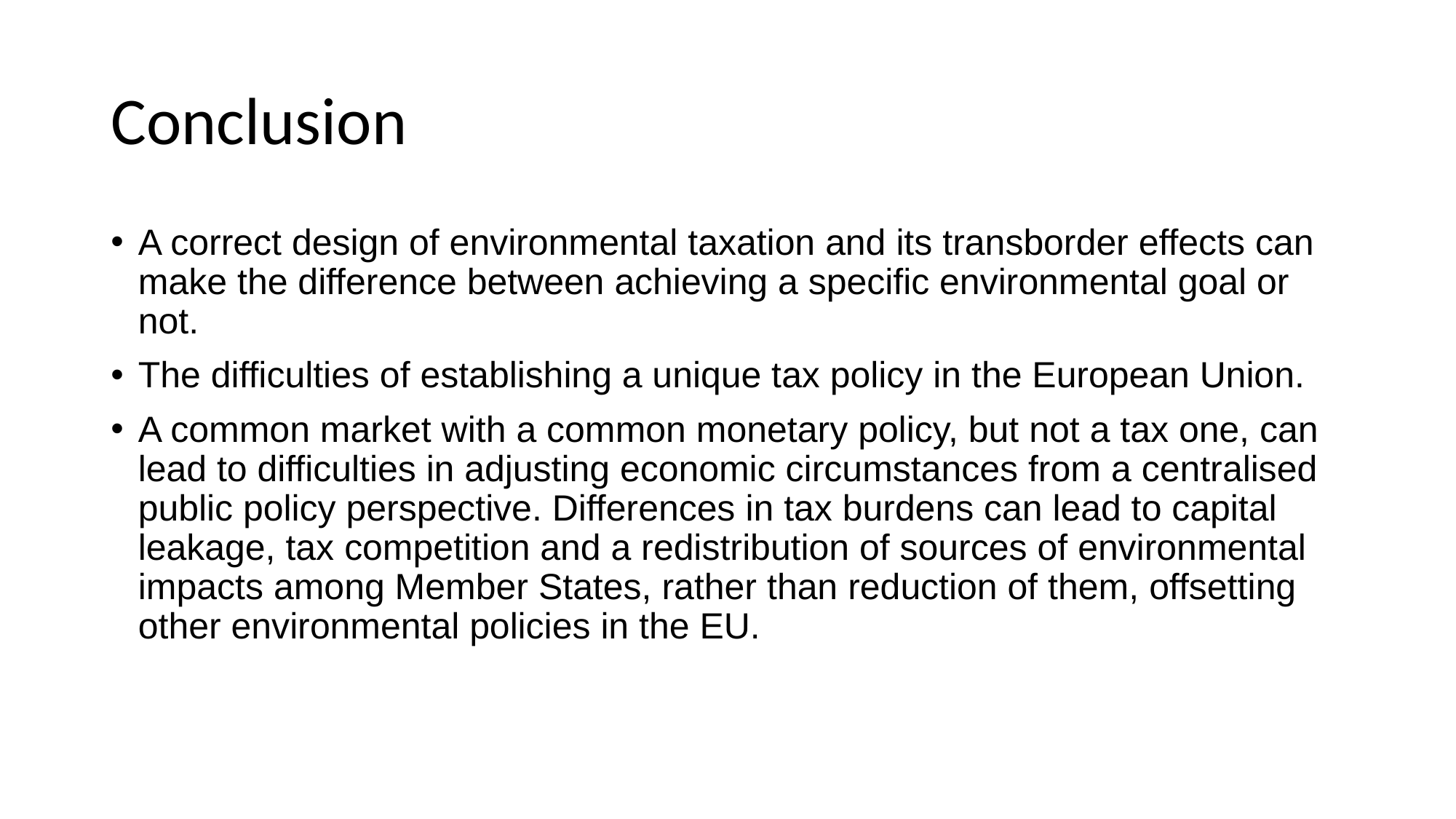

# Conclusion
A correct design of environmental taxation and its transborder effects can make the difference between achieving a specific environmental goal or not.
The difficulties of establishing a unique tax policy in the European Union.
A common market with a common monetary policy, but not a tax one, can lead to difficulties in adjusting economic circumstances from a centralised public policy perspective. Differences in tax burdens can lead to capital leakage, tax competition and a redistribution of sources of environmental impacts among Member States, rather than reduction of them, offsetting other environmental policies in the EU.